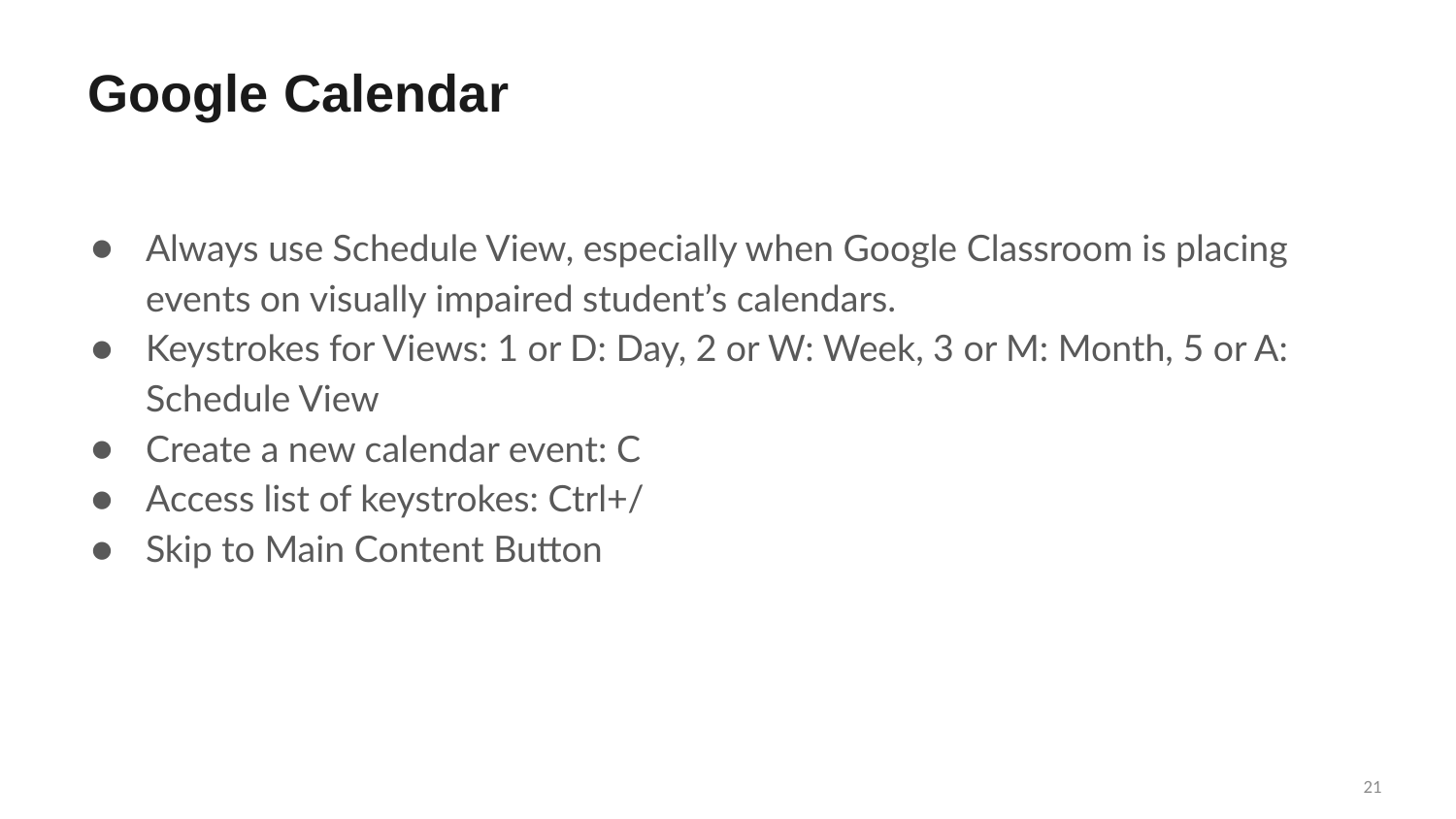

# Google Calendar
Always use Schedule View, especially when Google Classroom is placing events on visually impaired student’s calendars.
Keystrokes for Views: 1 or D: Day, 2 or W: Week, 3 or M: Month, 5 or A: Schedule View
Create a new calendar event: C
Access list of keystrokes: Ctrl+/
Skip to Main Content Button
21